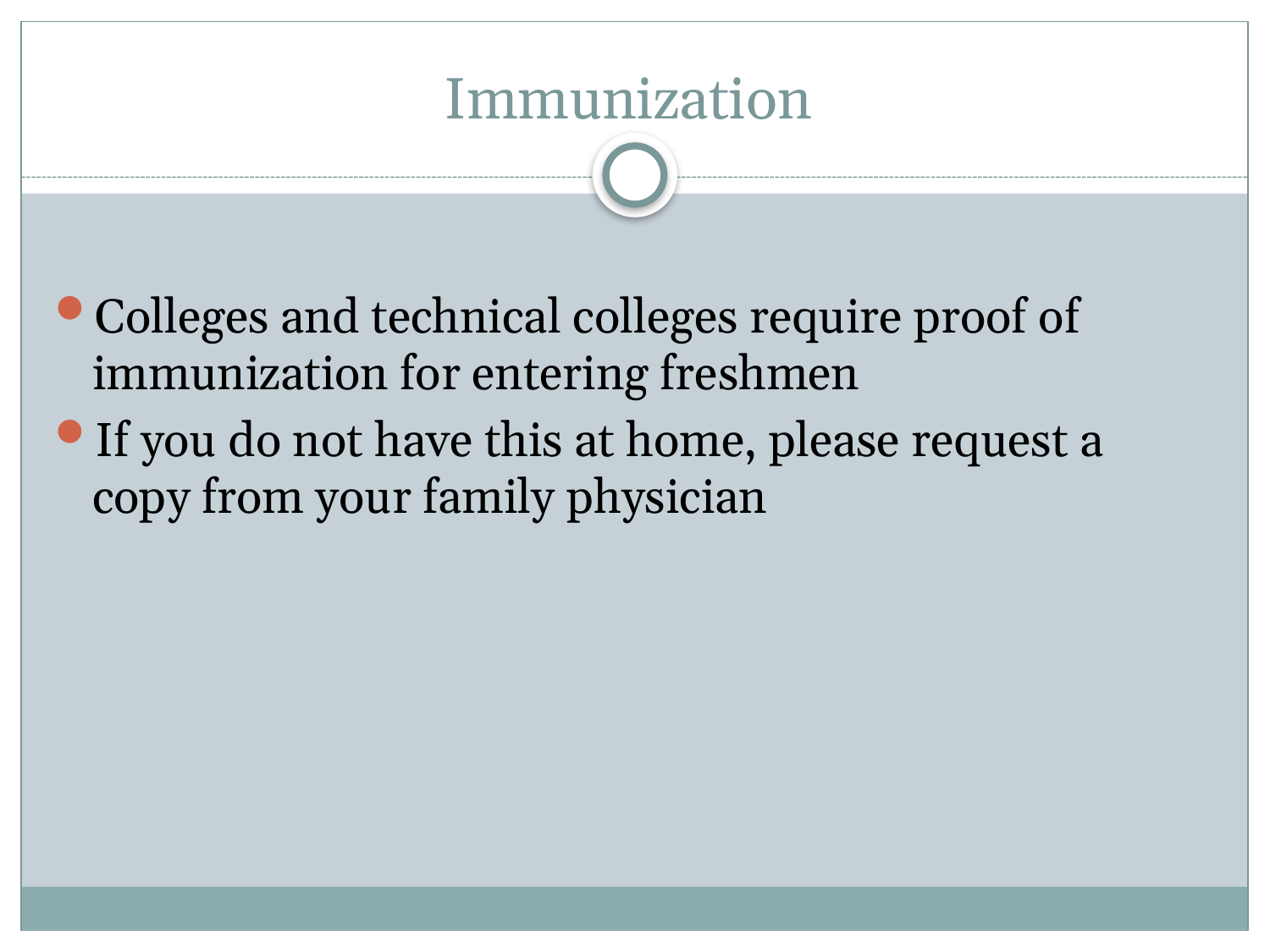

# Immunization

Colleges and technical colleges require proof of immunization for entering freshmen
If you do not have this at home, please request a copy from your family physician